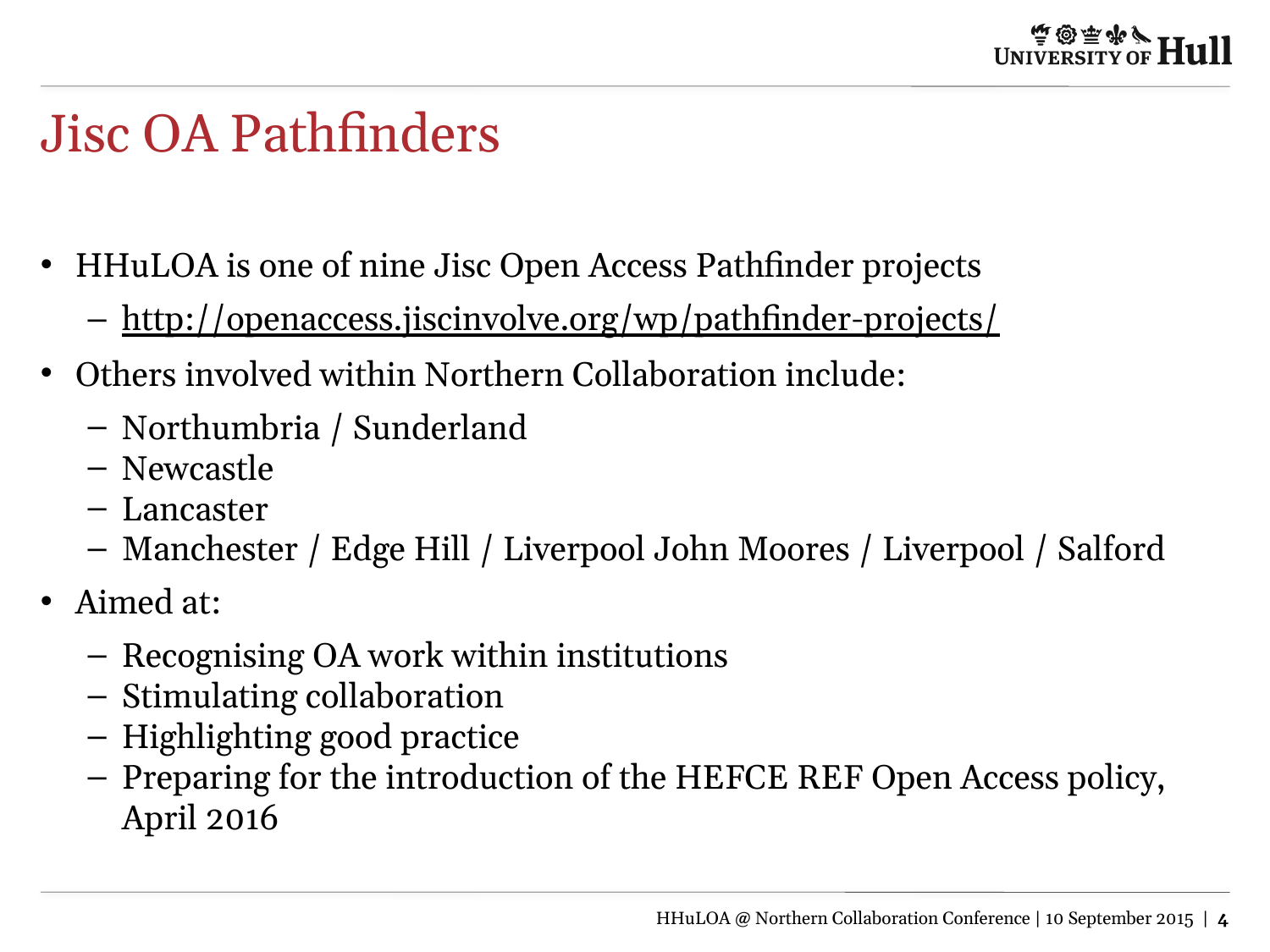

# Jisc OA Pathfinders
HHuLOA is one of nine Jisc Open Access Pathfinder projects
http://openaccess.jiscinvolve.org/wp/pathfinder-projects/
Others involved within Northern Collaboration include:
Northumbria / Sunderland
Newcastle
Lancaster
Manchester / Edge Hill / Liverpool John Moores / Liverpool / Salford
Aimed at:
Recognising OA work within institutions
Stimulating collaboration
Highlighting good practice
Preparing for the introduction of the HEFCE REF Open Access policy, April 2016

HHuLOA @ Northern Collaboration Conference | 10 September 2015  |  4